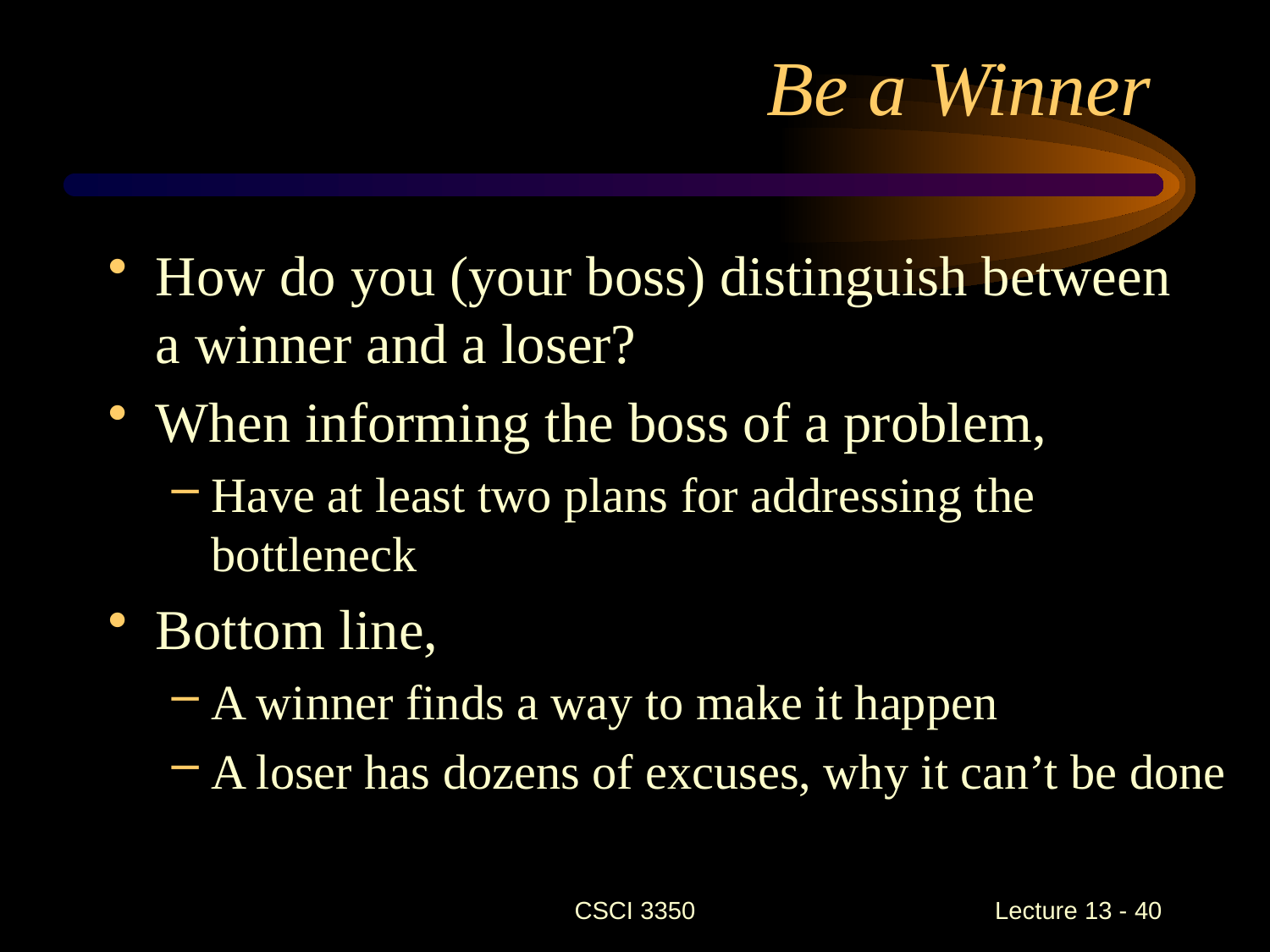

# Be a Winner
How do you (your boss) distinguish between
a winner and a loser?
When informing the boss of a problem,
Have at least two plans for addressing the bottleneck
Bottom line,
A winner finds a way to make it happen
A loser has dozens of excuses, why it can’t be done

CSCI 3350
Lecture 13 - 40